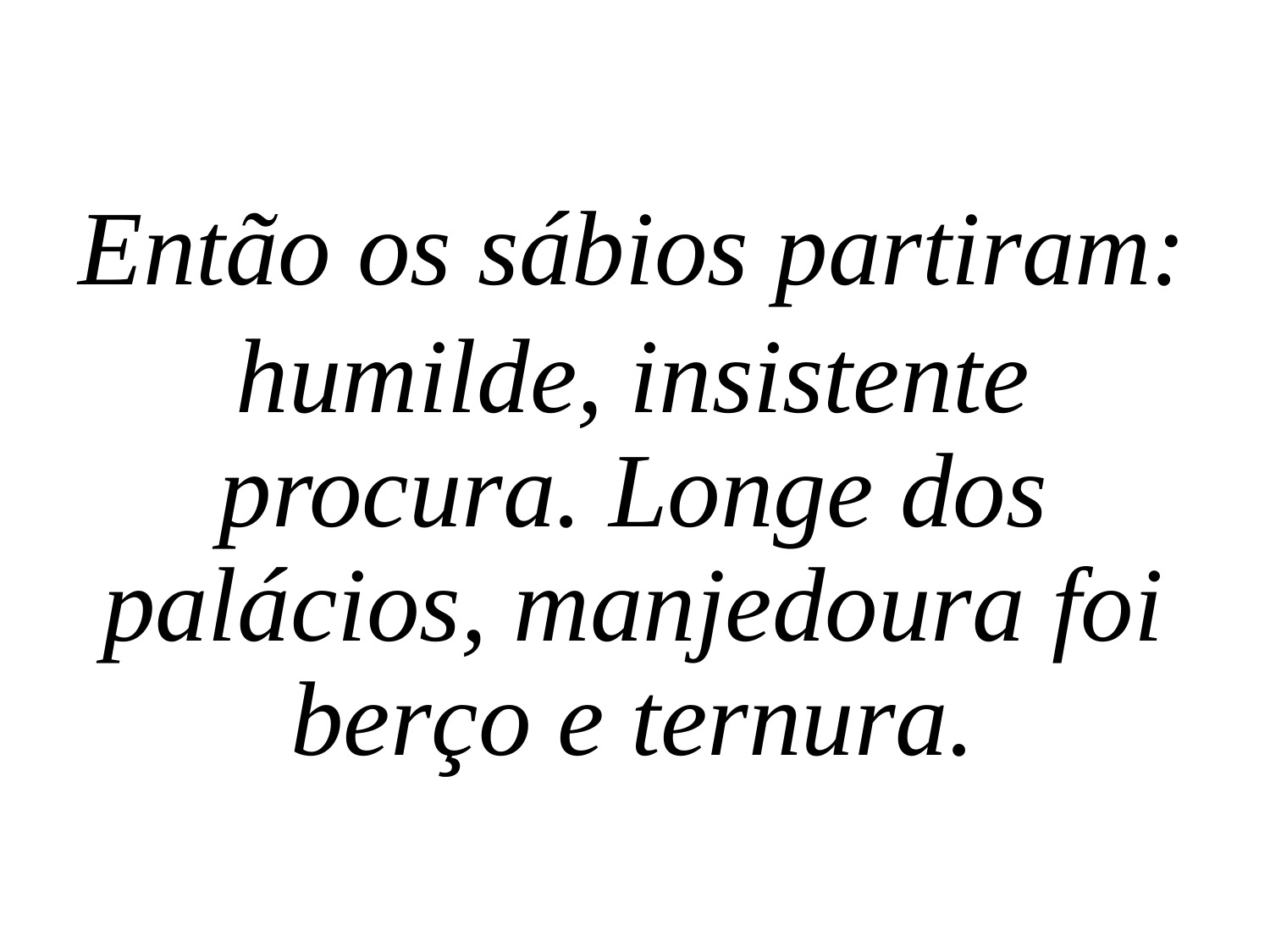

Então os sábios partiram:
humilde, insistente procura. Longe dos palácios, manjedoura foi berço e ternura.